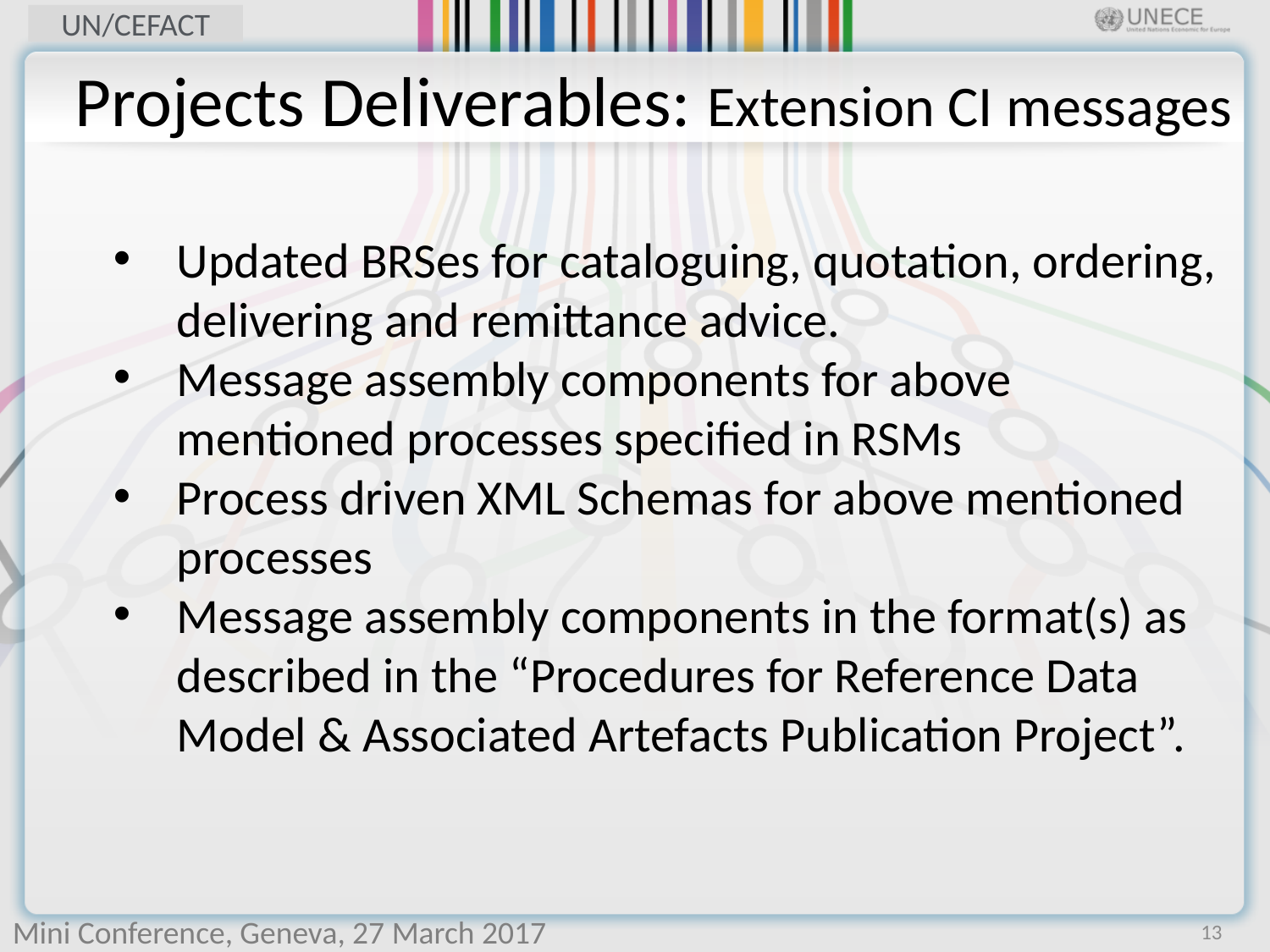

# Projects Deliverables: Extension CI messages
Updated BRSes for cataloguing, quotation, ordering, delivering and remittance advice.
Message assembly components for above mentioned processes specified in RSMs
Process driven XML Schemas for above mentioned processes
Message assembly components in the format(s) as described in the “Procedures for Reference Data Model & Associated Artefacts Publication Project”.

13
Mini Conference, Geneva, 27 March 2017